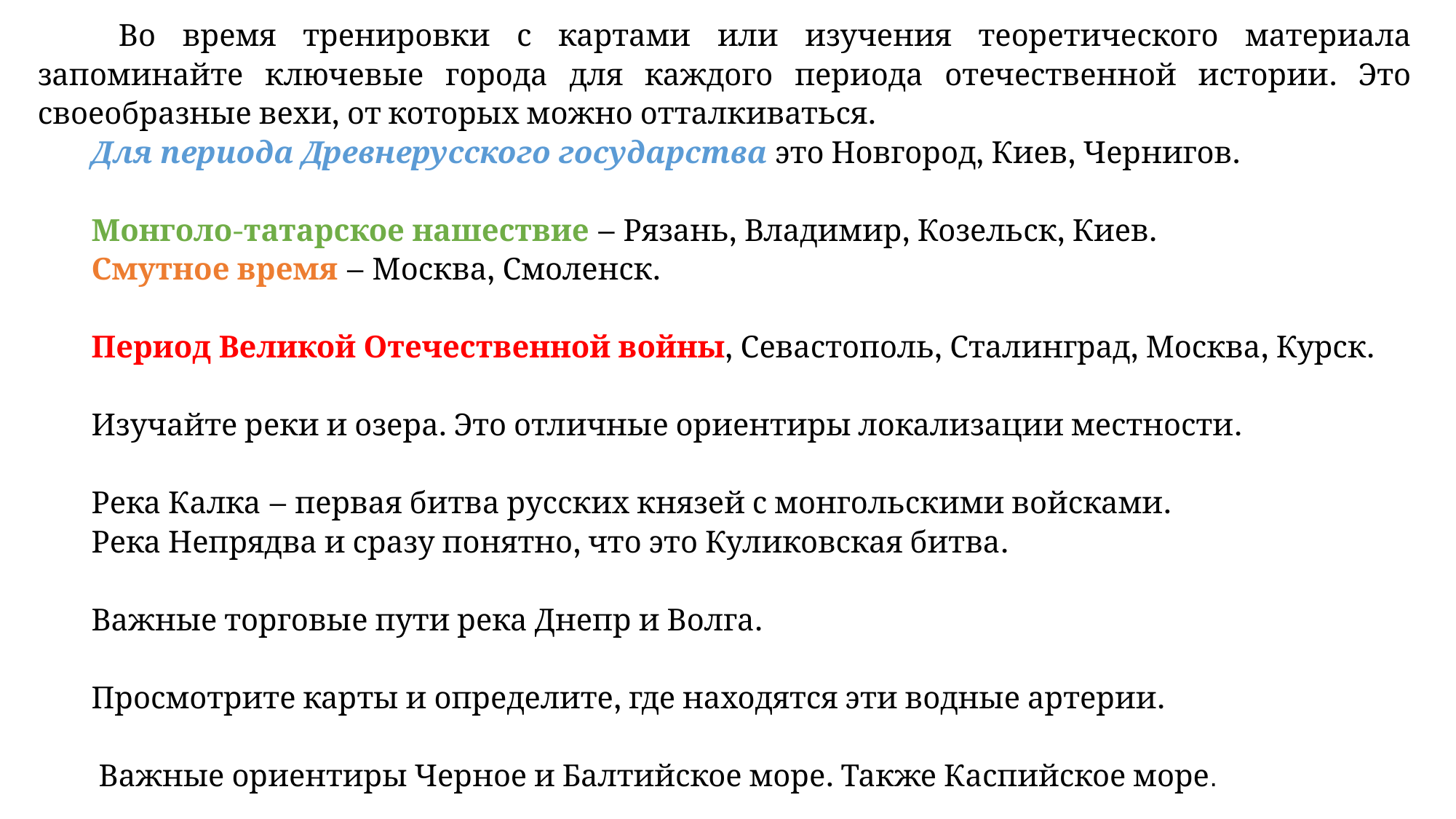

Во время тренировки с картами или изучения теоретического материала запоминайте ключевые города для каждого периода отечественной истории. Это своеобразные вехи, от которых можно отталкиваться.
Для периода Древнерусского государства это Новгород, Киев, Чернигов.

Монголо-татарское нашествие – Рязань, Владимир, Козельск, Киев.
Смутное время – Москва, Смоленск.

Период Великой Отечественной войны, Севастополь, Сталинград, Москва, Курск.

Изучайте реки и озера. Это отличные ориентиры локализации местности.

Река Калка – первая битва русских князей с монгольскими войсками.
Река Непрядва и сразу понятно, что это Куликовская битва.

Важные торговые пути река Днепр и Волга.

Просмотрите карты и определите, где находятся эти водные артерии.

 Важные ориентиры Черное и Балтийское море. Также Каспийское море.